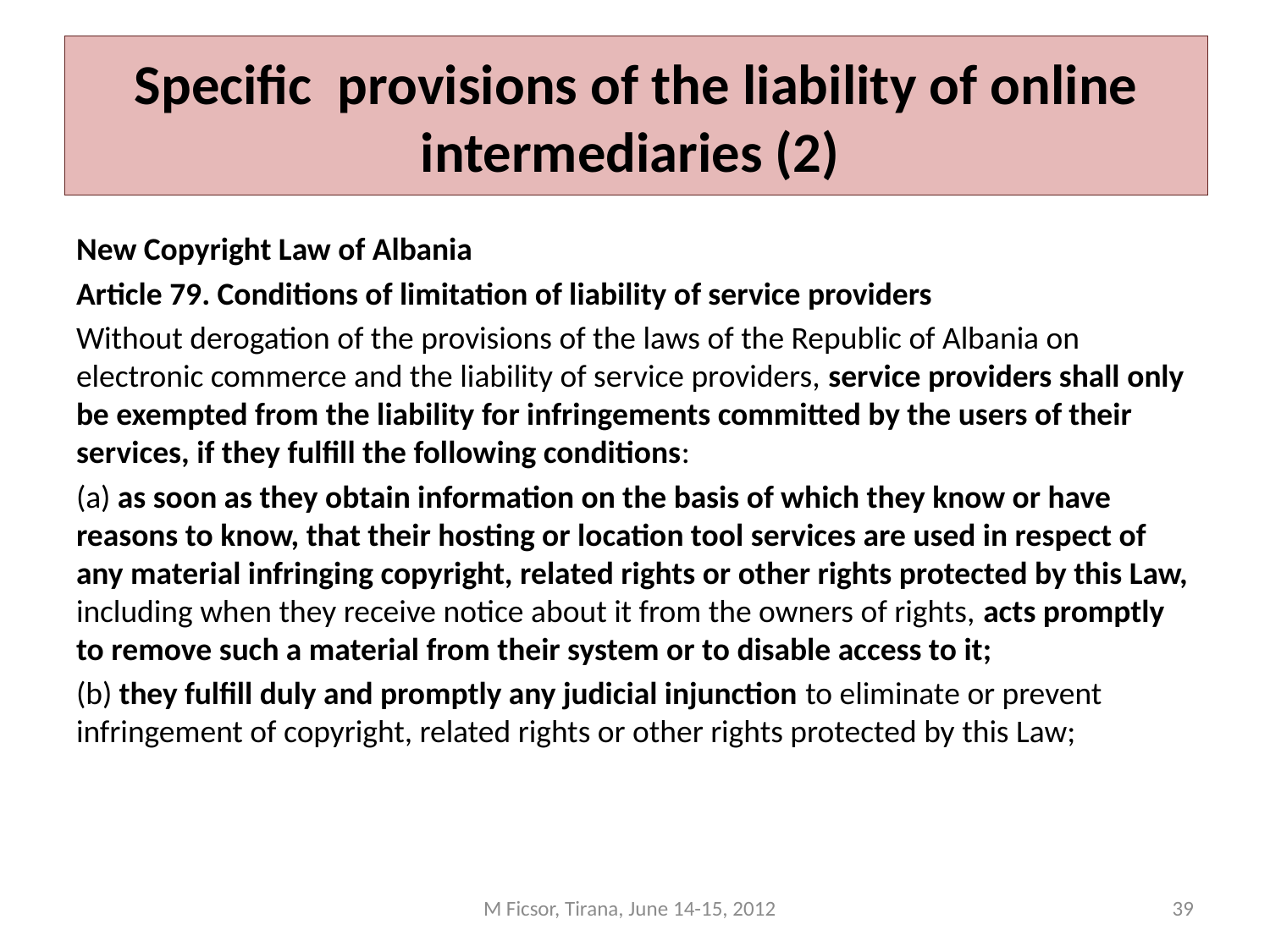

# Specific  provisions of the liability of online intermediaries (2)
New Copyright Law of Albania
Article 79. Conditions of limitation of liability of service providers
Without derogation of the provisions of the laws of the Republic of Albania on electronic commerce and the liability of service providers, service providers shall only be exempted from the liability for infringements committed by the users of their services, if they fulfill the following conditions:
(a) as soon as they obtain information on the basis of which they know or have reasons to know, that their hosting or location tool services are used in respect of any material infringing copyright, related rights or other rights protected by this Law, including when they receive notice about it from the owners of rights, acts promptly to remove such a material from their system or to disable access to it;
(b) they fulfill duly and promptly any judicial injunction to eliminate or prevent infringement of copyright, related rights or other rights protected by this Law;

M Ficsor, Tirana, June 14-15, 2012
39